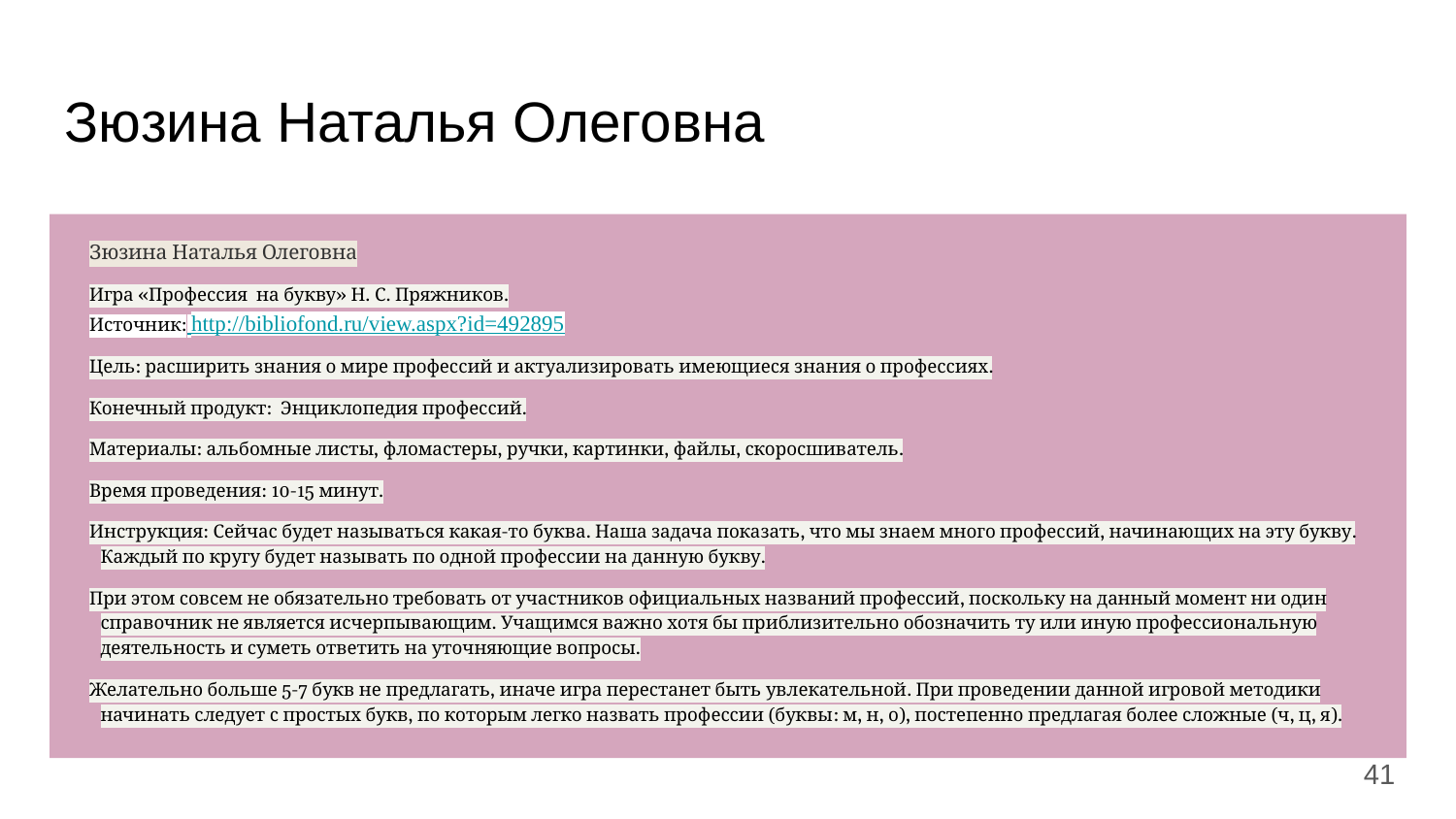

# Зюзина Наталья Олеговна
Зюзина Наталья Олеговна
Игра «Профессия  на букву» Н. С. Пряжников.
Источник: http://bibliofond.ru/view.aspx?id=492895
Цель: расширить знания о мире профессий и актуализировать имеющиеся знания о профессиях.
Конечный продукт:  Энциклопедия профессий.
Материалы: альбомные листы, фломастеры, ручки, картинки, файлы, скоросшиватель.
Время проведения: 10-15 минут.
Инструкция: Сейчас будет называться какая-то буква. Наша задача показать, что мы знаем много профессий, начинающих на эту букву. Каждый по кругу будет называть по одной профессии на данную букву.
При этом совсем не обязательно требовать от участников официальных названий профессий, поскольку на данный момент ни один справочник не является исчерпывающим. Учащимся важно хотя бы приблизительно обозначить ту или иную профессиональную деятельность и суметь ответить на уточняющие вопросы.
Желательно больше 5-7 букв не предлагать, иначе игра перестанет быть увлекательной. При проведении данной игровой методики начинать следует с простых букв, по которым легко назвать профессии (буквы: м, н, о), постепенно предлагая более сложные (ч, ц, я).

41